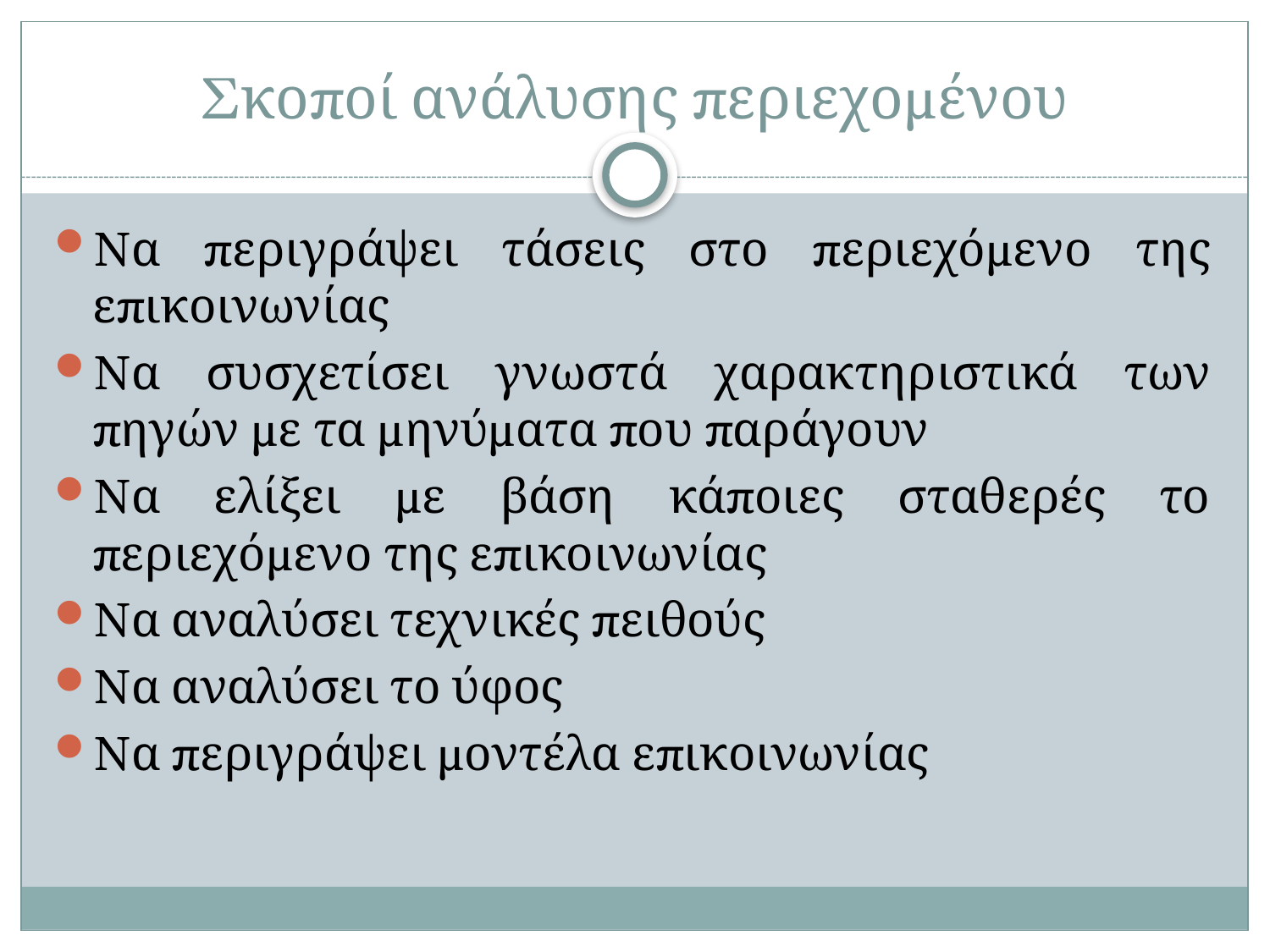

# Σκοποί ανάλυσης περιεχομένου
Να περιγράψει τάσεις στο περιεχόμενο της επικοινωνίας
Να συσχετίσει γνωστά χαρακτηριστικά των πηγών με τα μηνύματα που παράγουν
Να ελίξει με βάση κάποιες σταθερές το περιεχόμενο της επικοινωνίας
Να αναλύσει τεχνικές πειθούς
Να αναλύσει το ύφος
Να περιγράψει μοντέλα επικοινωνίας